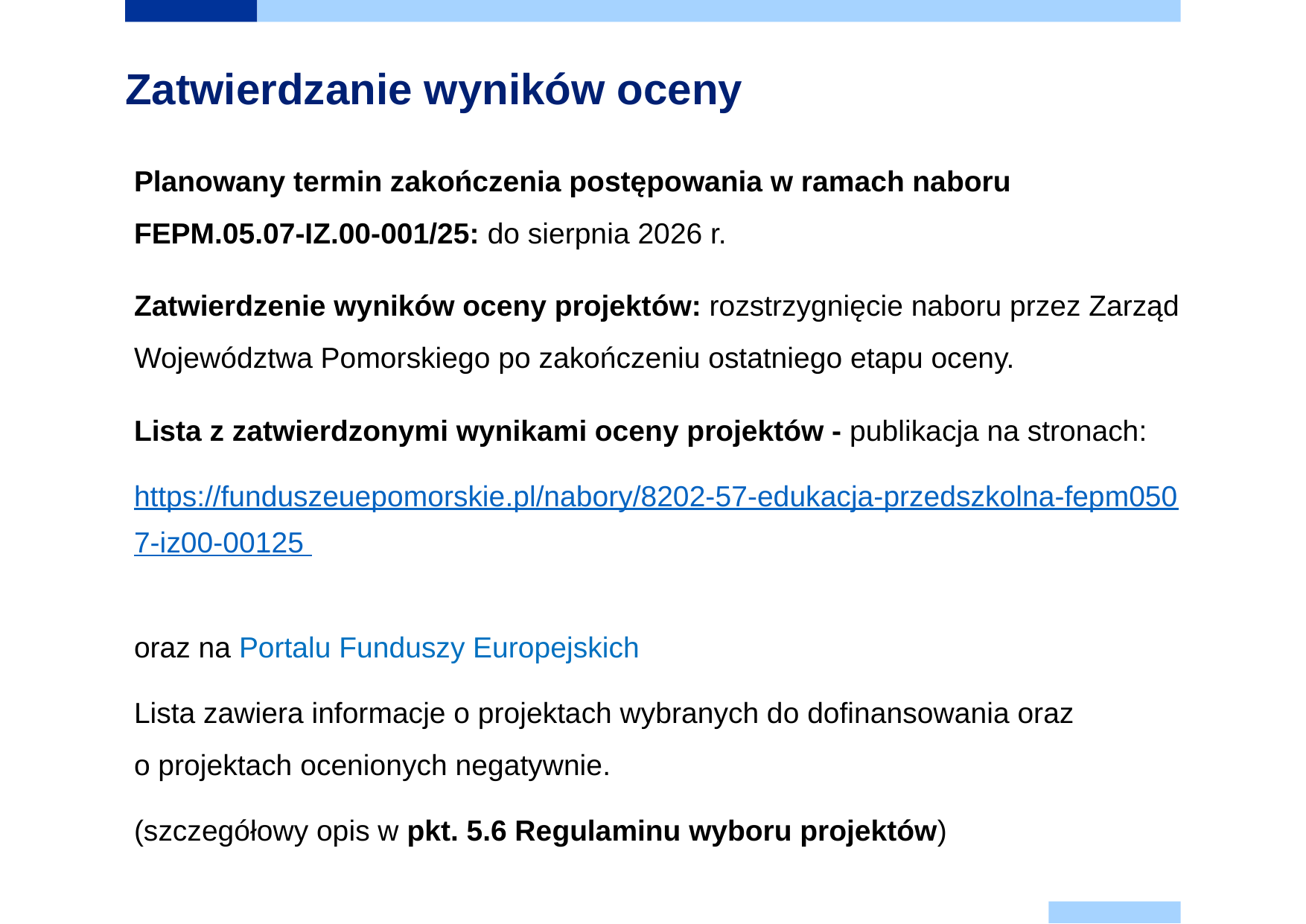

# Zatwierdzanie wyników oceny
Planowany termin zakończenia postępowania w ramach naboru
FEPM.05.07-IZ.00-001/25: do sierpnia 2026 r.
Zatwierdzenie wyników oceny projektów: rozstrzygnięcie naboru przez Zarząd Województwa Pomorskiego po zakończeniu ostatniego etapu oceny.
Lista z zatwierdzonymi wynikami oceny projektów - publikacja na stronach:
https://funduszeuepomorskie.pl/nabory/8202-57-edukacja-przedszkolna-fepm0507-iz00-00125
oraz na Portalu Funduszy Europejskich
Lista zawiera informacje o projektach wybranych do dofinansowania oraz
o projektach ocenionych negatywnie.
(szczegółowy opis w pkt. 5.6 Regulaminu wyboru projektów)